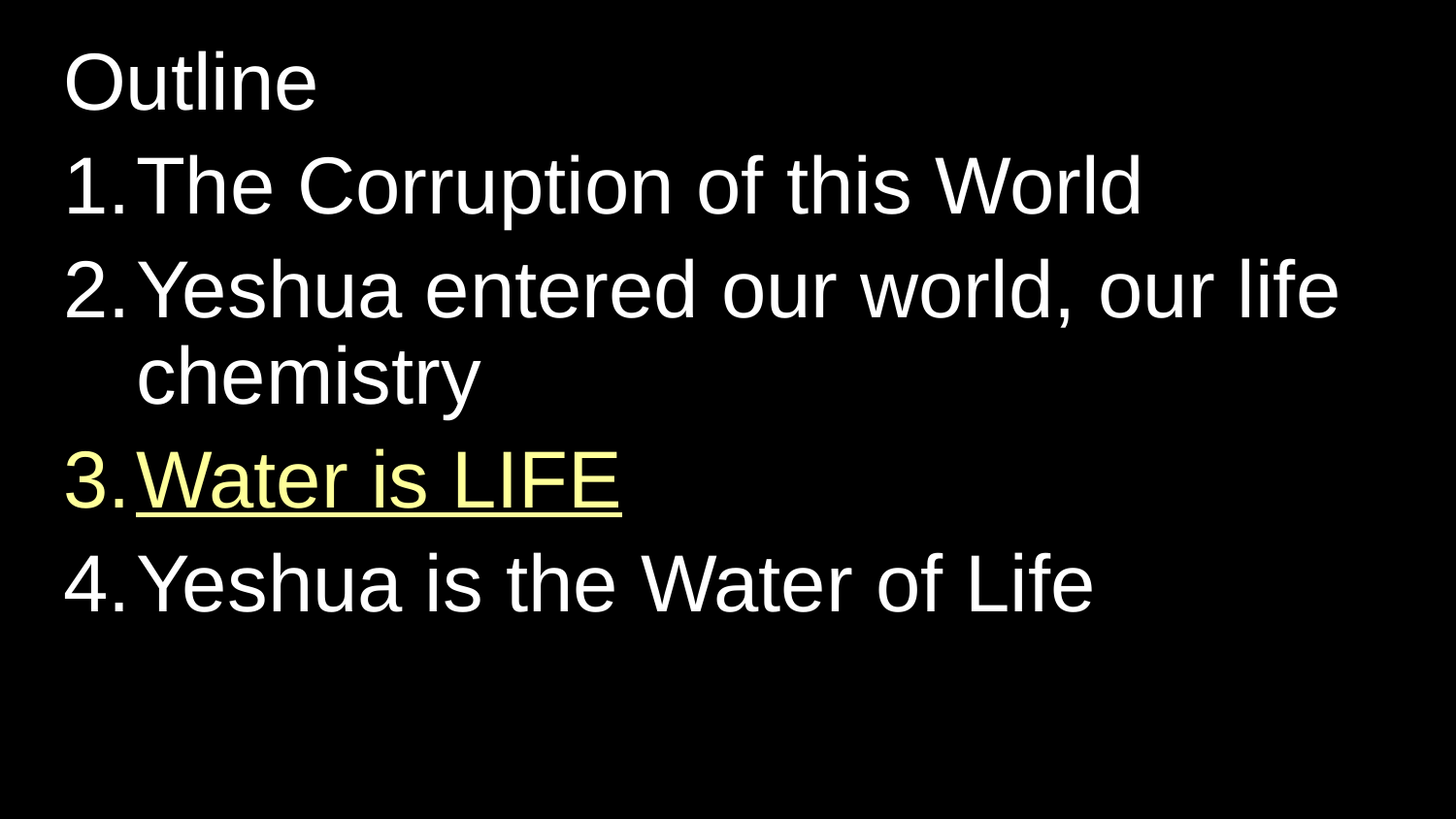

Outline
The Corruption of this World
Yeshua entered our world, our life chemistry
Water is LIFE
Yeshua is the Water of Life